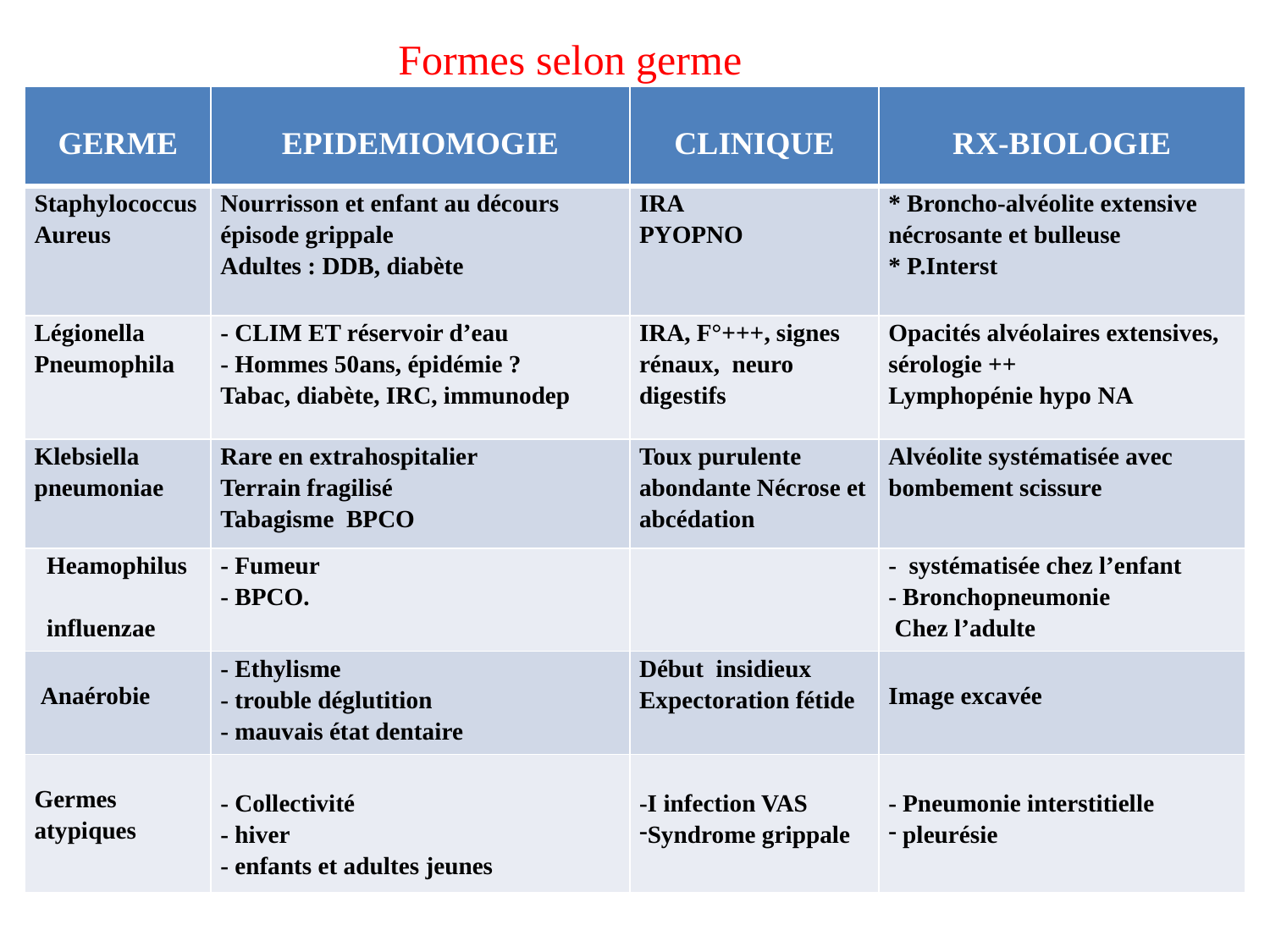

Formes selon germe
| GERME | EPIDEMIOMOGIE | CLINIQUE | RX-BIOLOGIE |
| --- | --- | --- | --- |
| Staphylococcus Aureus | Nourrisson et enfant au décours épisode grippale Adultes : DDB, diabète | IRA PYOPNO | \* Broncho-alvéolite extensive nécrosante et bulleuse \* P.Interst |
| Légionella Pneumophila | - CLIM ET réservoir d’eau - Hommes 50ans, épidémie ? Tabac, diabète, IRC, immunodep | IRA, F°+++, signes rénaux, neuro digestifs | Opacités alvéolaires extensives, sérologie ++ Lymphopénie hypo NA |
| Klebsiella pneumoniae | Rare en extrahospitalier Terrain fragilisé Tabagisme BPCO | Toux purulente abondante Nécrose et abcédation | Alvéolite systématisée avec bombement scissure |
| Heamophilus influenzae | - Fumeur - BPCO. |  | - systématisée chez l’enfant - Bronchopneumonie Chez l’adulte |
| Anaérobie | - Ethylisme - trouble déglutition - mauvais état dentaire | Début insidieux Expectoration fétide | Image excavée |
| Germes atypiques | - Collectivité - hiver - enfants et adultes jeunes | -I infection VAS Syndrome grippale | - Pneumonie interstitielle pleurésie |